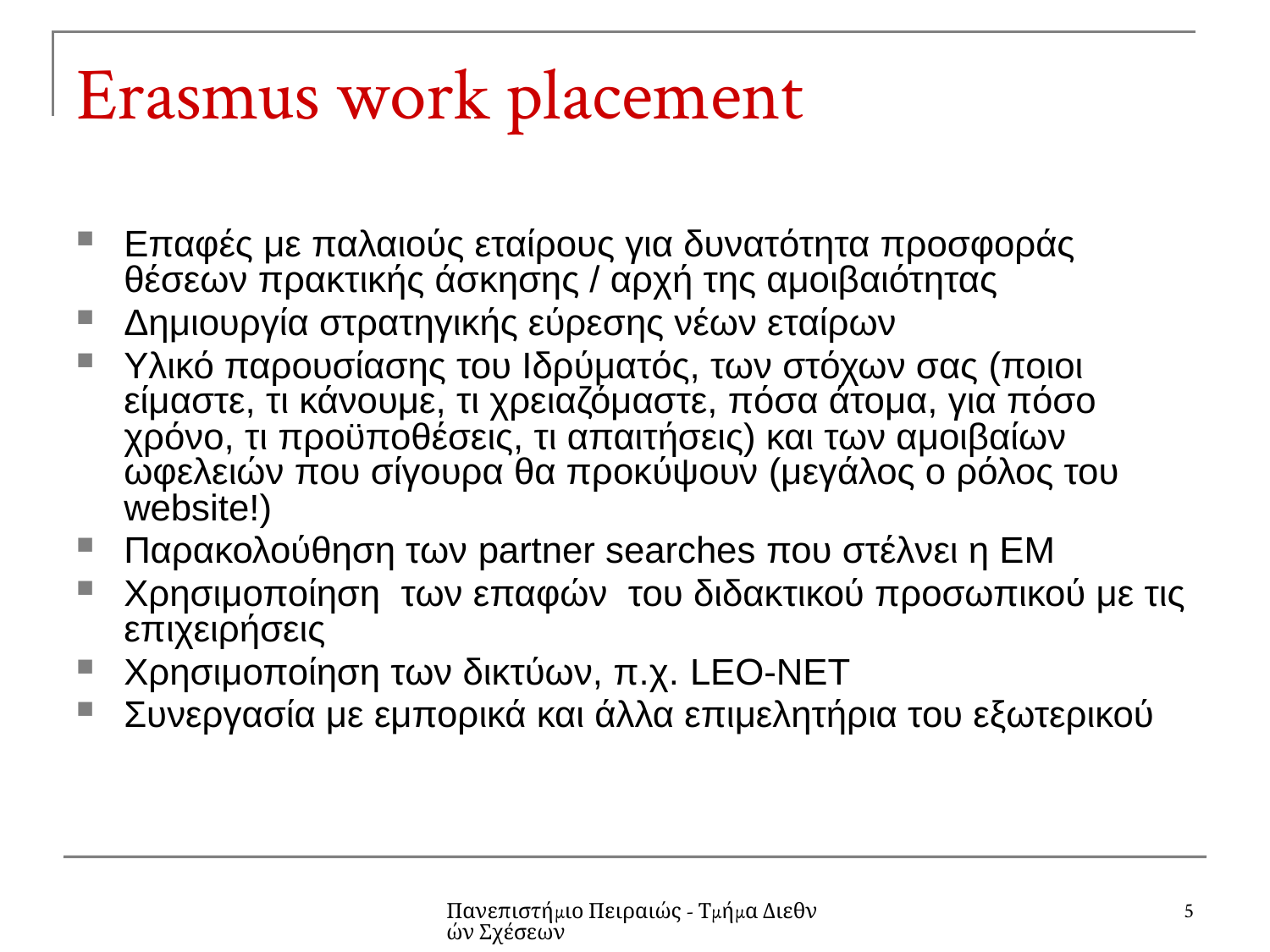

# Erasmus work placement
Επαφές με παλαιούς εταίρους για δυνατότητα προσφοράς θέσεων πρακτικής άσκησης / αρχή της αμοιβαιότητας
Δημιουργία στρατηγικής εύρεσης νέων εταίρων
Υλικό παρουσίασης του Ιδρύματός, των στόχων σας (ποιοι είμαστε, τι κάνουμε, τι χρειαζόμαστε, πόσα άτομα, για πόσο χρόνο, τι προϋποθέσεις, τι απαιτήσεις) και των αμοιβαίων ωφελειών που σίγουρα θα προκύψουν (μεγάλος ο ρόλος του website!)
Παρακολούθηση των partner searches που στέλνει η ΕΜ
Χρησιμοποίηση  των επαφών  του διδακτικού προσωπικού με τις επιχειρήσεις
Χρησιμοποίηση των δικτύων, π.χ. LEO-NET
Συνεργασία με εμπορικά και άλλα επιμελητήρια του εξωτερικού

5
Πανεπιστήμιο Πειραιώς - Τμήμα Διεθνών Σχέσεων